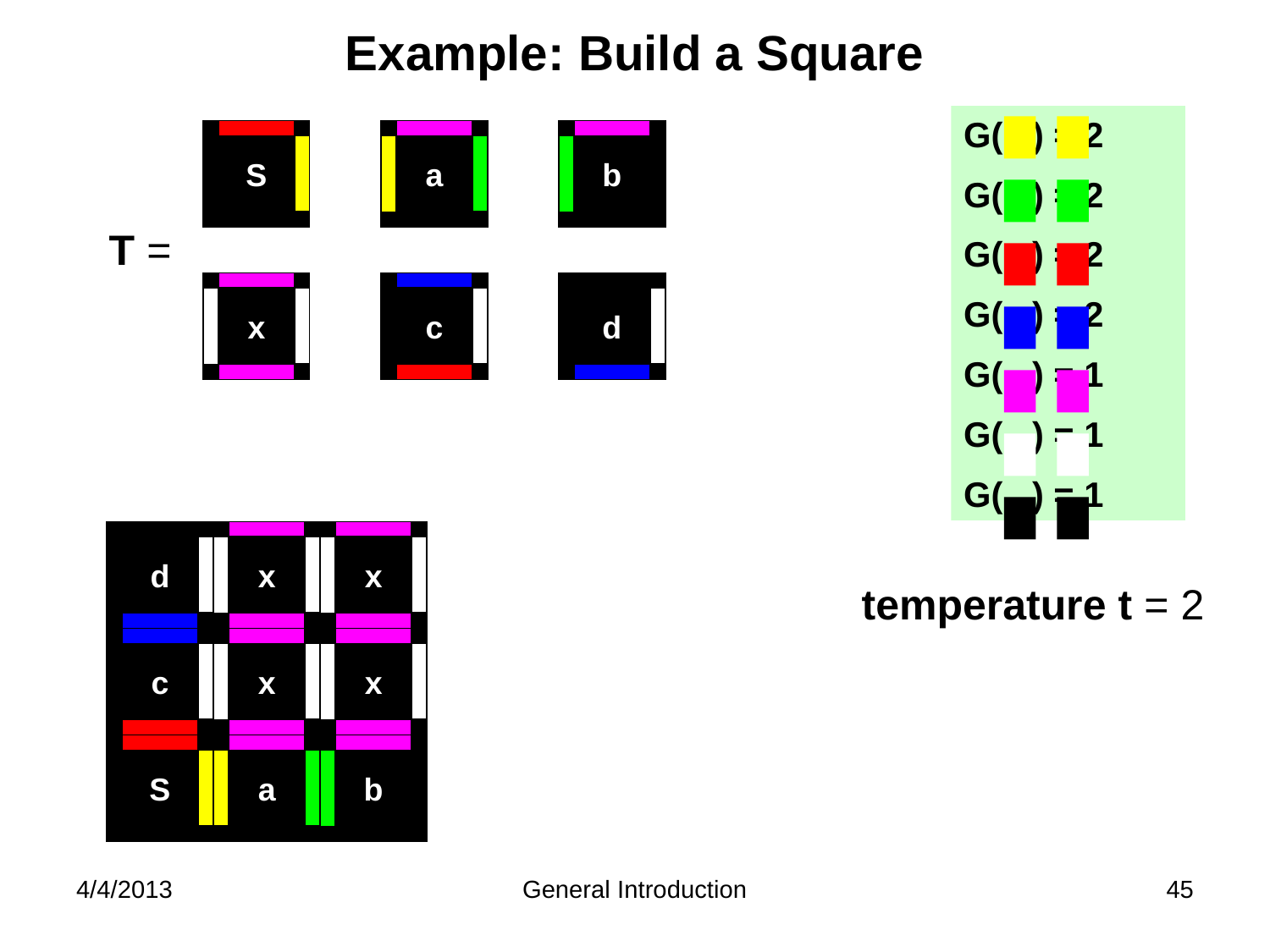

Example: Build a Square
G( , ) = 2
G( , ) = 2
G( , ) = 2
G( , ) = 2
G( , ) = 1
G( , ) = 1
G( , ) = 1

S

a

b

T =

x

c

d

d

x

x

temperature t = 2

c

x

x

S

a

b

4/4/2013
General Introduction
45